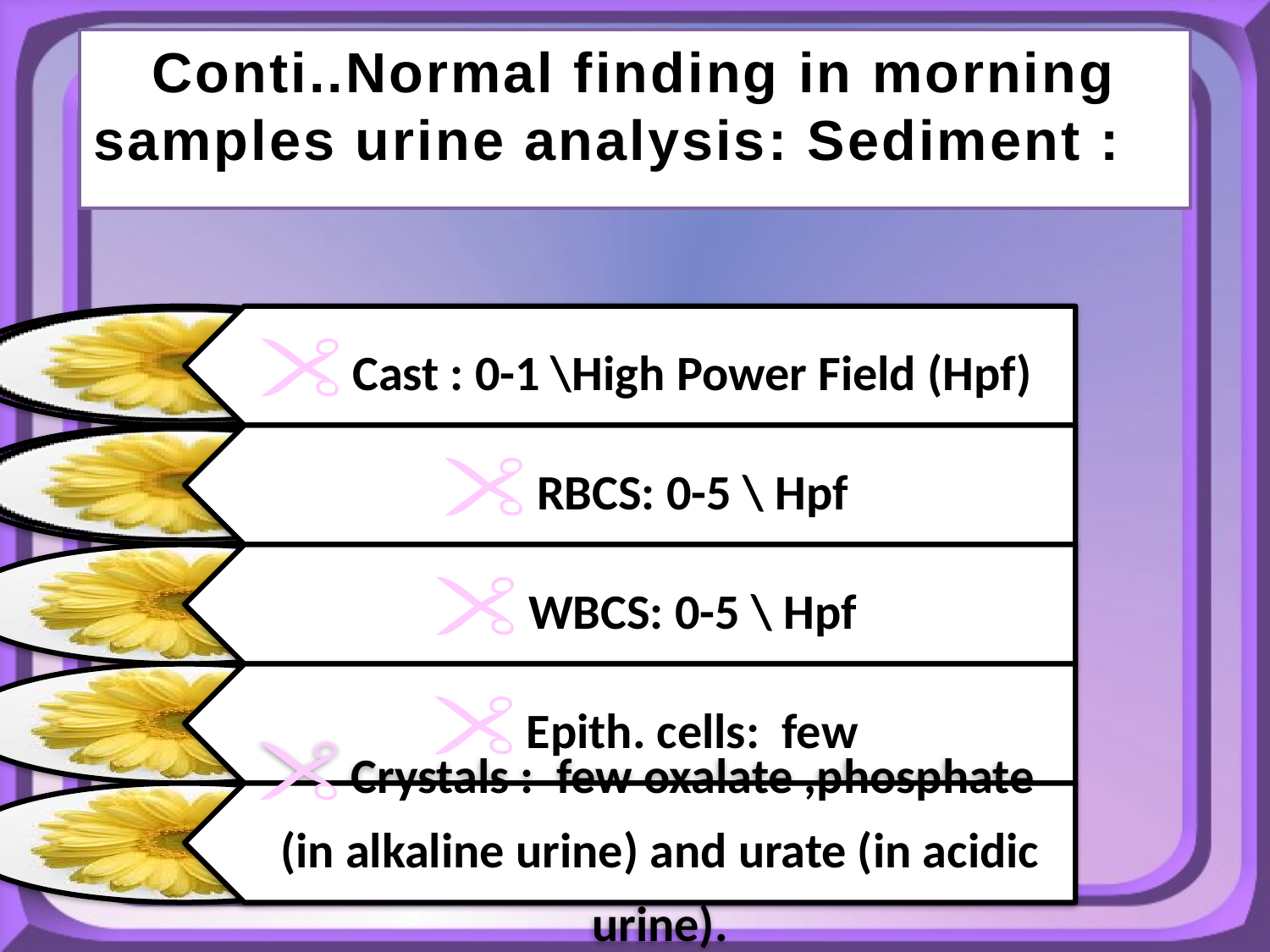

Conti..Normal finding in morning samples urine analysis: Sediment :

Cast : 0-1 \High Power Field (Hpf)
RBCS: 0-5 \ Hpf
WBCS: 0-5 \ Hpf
Epith. cells:  few
Crystals :  few oxalate ,phosphate (in alkaline urine) and urate (in acidic urine).